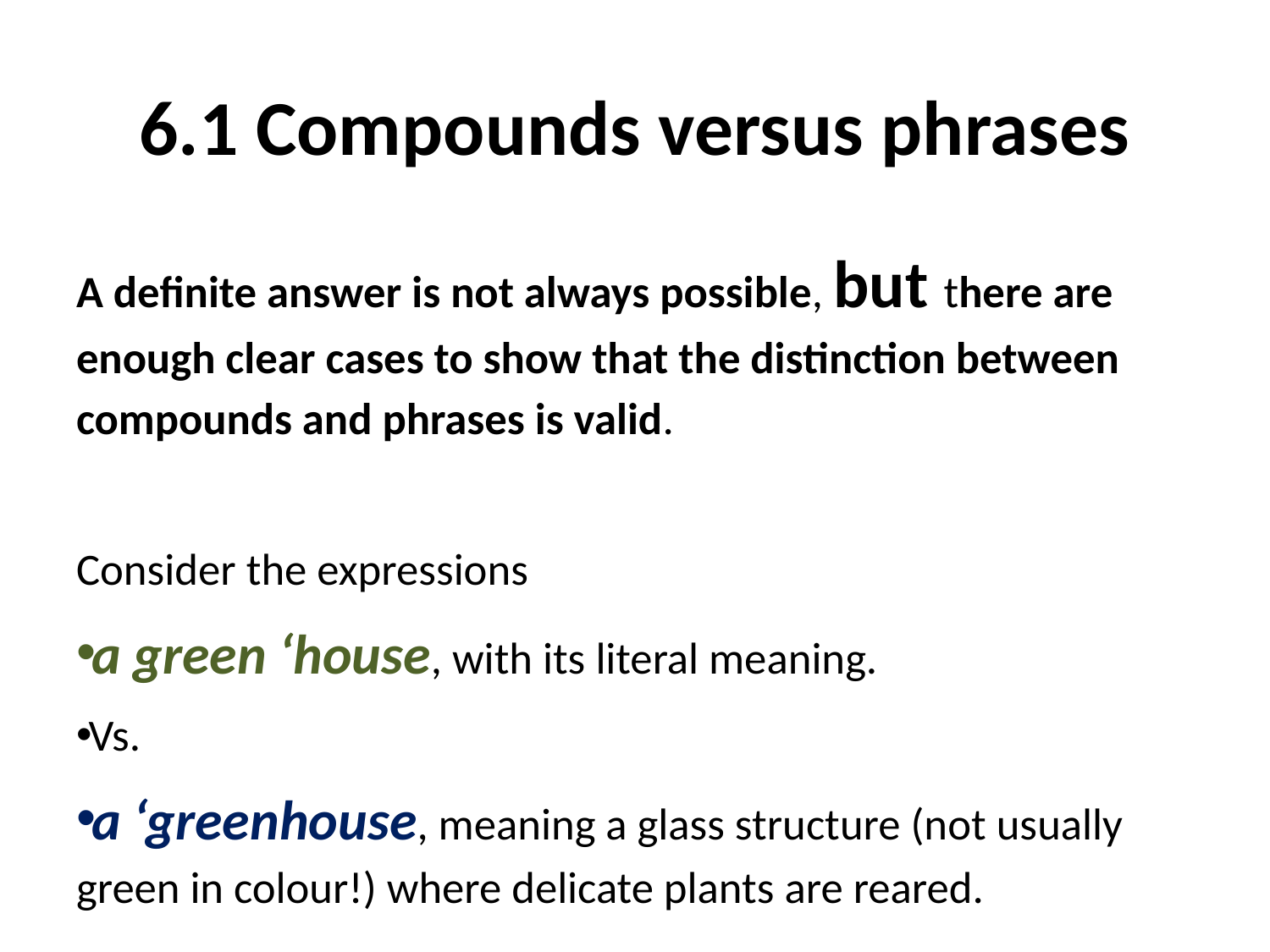

# 6.1 Compounds versus phrases
A definite answer is not always possible, but there are enough clear cases to show that the distinction between compounds and phrases is valid.

Consider the expressions
a green ‘house, with its literal meaning.
Vs.
a ‘greenhouse, meaning a glass structure (not usually green in colour!) where delicate plants are reared.